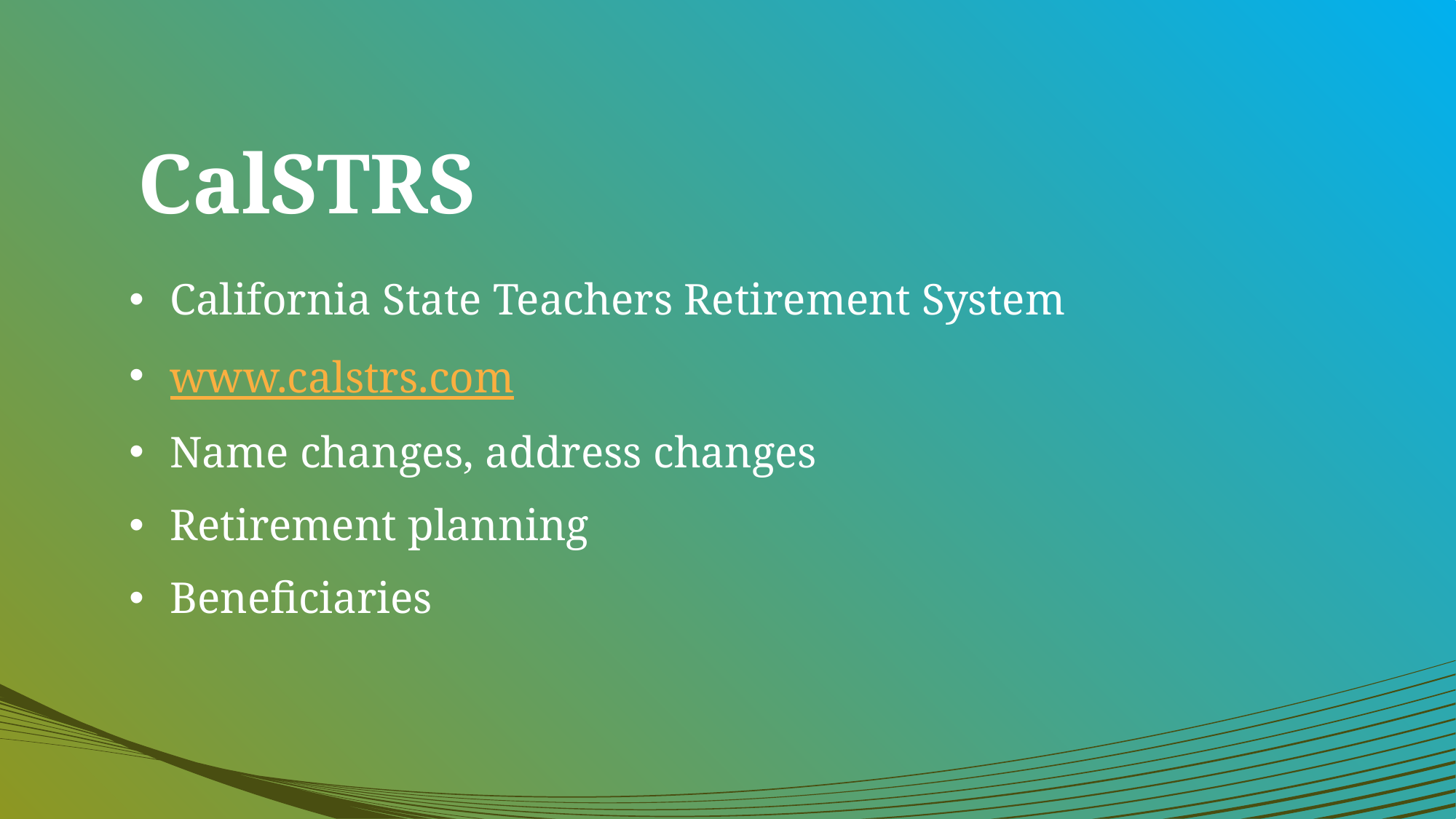

# CalSTRS
California State Teachers Retirement System
www.calstrs.com
Name changes, address changes
Retirement planning
Beneficiaries